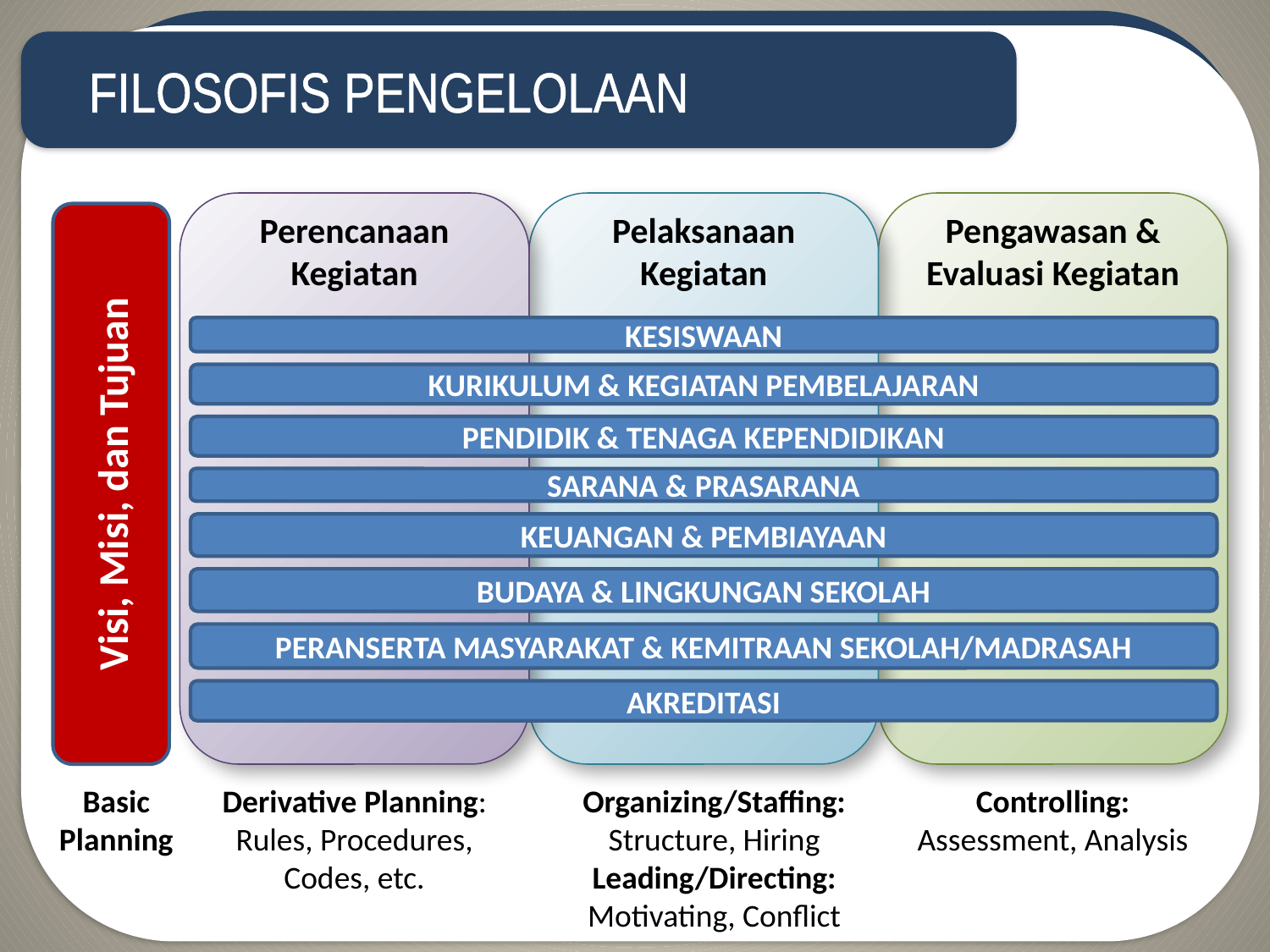

FILOSOFIS PENGELOLAAN

Perencanaan Kegiatan

Pelaksanaan Kegiatan

Pengawasan &
Evaluasi Kegiatan

KESISWAAN
KURIKULUM & KEGIATAN PEMBELAJARAN
PENDIDIK & TENAGA KEPENDIDIKAN
SARANA & PRASARANA
KEUANGAN & PEMBIAYAAN
BUDAYA & LINGKUNGAN SEKOLAH
PERANSERTA MASYARAKAT & KEMITRAAN SEKOLAH/MADRASAH
AKREDITASI
Visi, Misi, dan Tujuan
Basic Planning
Derivative Planning: Rules, Procedures, Codes, etc.
Organizing/Staffing:
Structure, Hiring
Leading/Directing:
Motivating, Conflict
Controlling:
Assessment, Analysis